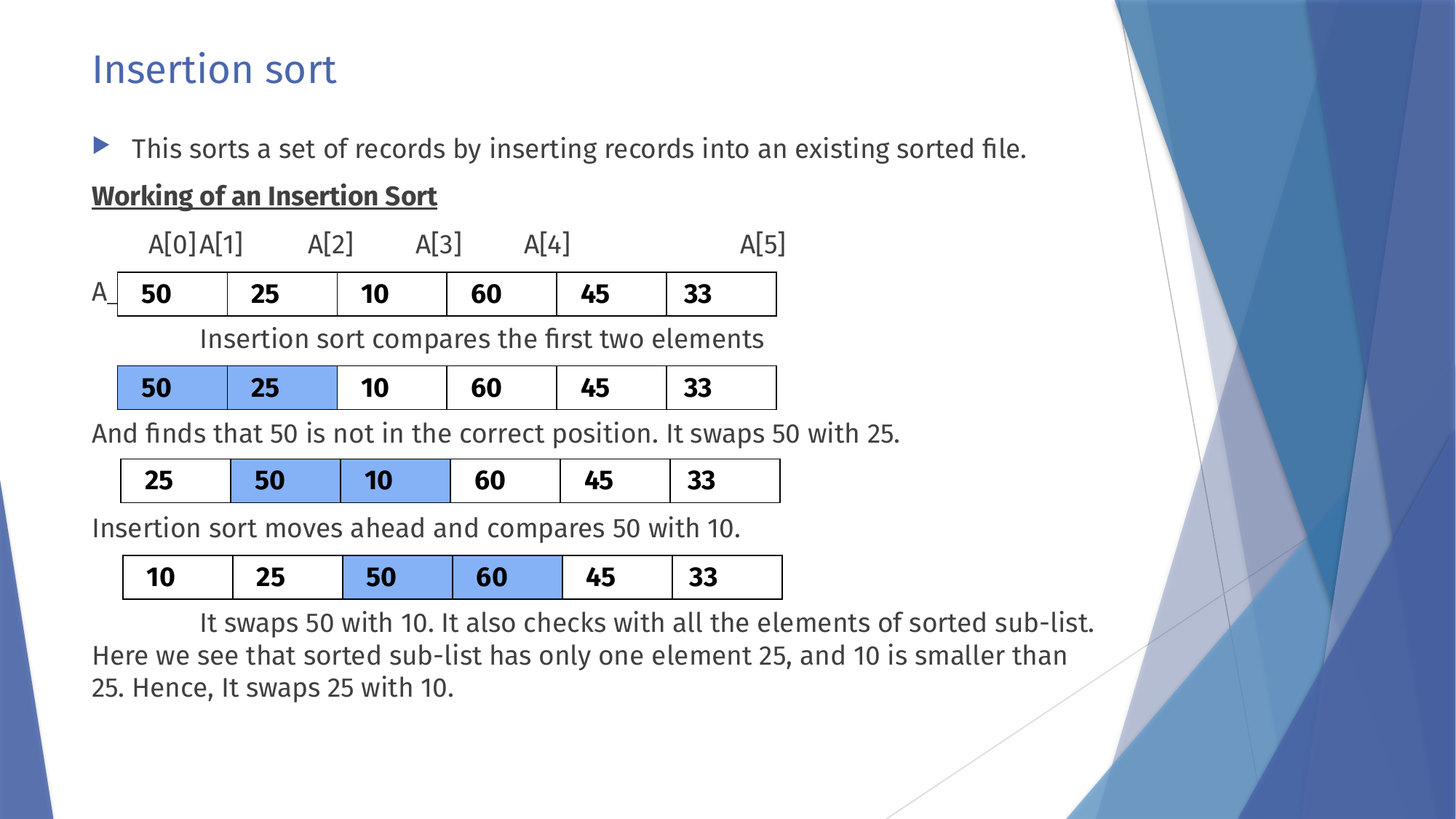

# Insertion sort
This sorts a set of records by inserting records into an existing sorted file.
Working of an Insertion Sort
        A[0]	A[1]		A[2]		A[3]		A[4]		A[5]
A
	Insertion sort compares the first two elements

And finds that 50 is not in the correct position. It swaps 50 with 25.

Insertion sort moves ahead and compares 50 with 10.

	It swaps 50 with 10. It also checks with all the elements of sorted sub-list. Here we see that sorted sub-list has only one element 25, and 10 is smaller than 25. Hence, It swaps 25 with 10.

| 50 | 25 | 10 | 60 | 45 | 33 |
| --- | --- | --- | --- | --- | --- |
| 50 | 25 | 10 | 60 | 45 | 33 |
| --- | --- | --- | --- | --- | --- |
| 25 | 50 | 10 | 60 | 45 | 33 |
| --- | --- | --- | --- | --- | --- |
| 10 | 25 | 50 | 60 | 45 | 33 |
| --- | --- | --- | --- | --- | --- |